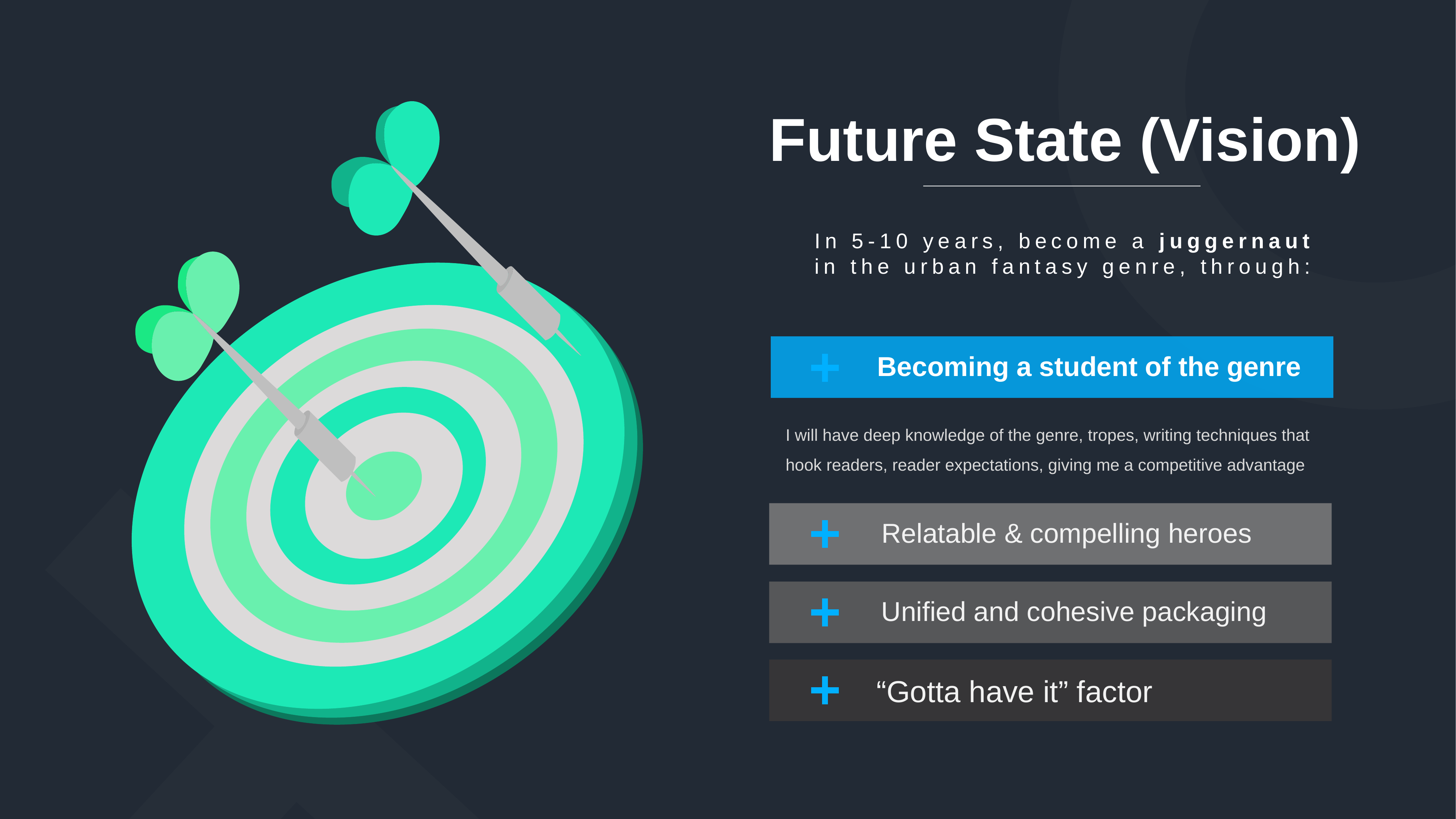

Future State (Vision)
In 5-10 years, become a juggernaut in the urban fantasy genre, through:

Becoming a student of the genre
I will have deep knowledge of the genre, tropes, writing techniques that hook readers, reader expectations, giving me a competitive advantage

Relatable & compelling heroes

Unified and cohesive packaging

“Gotta have it” factor